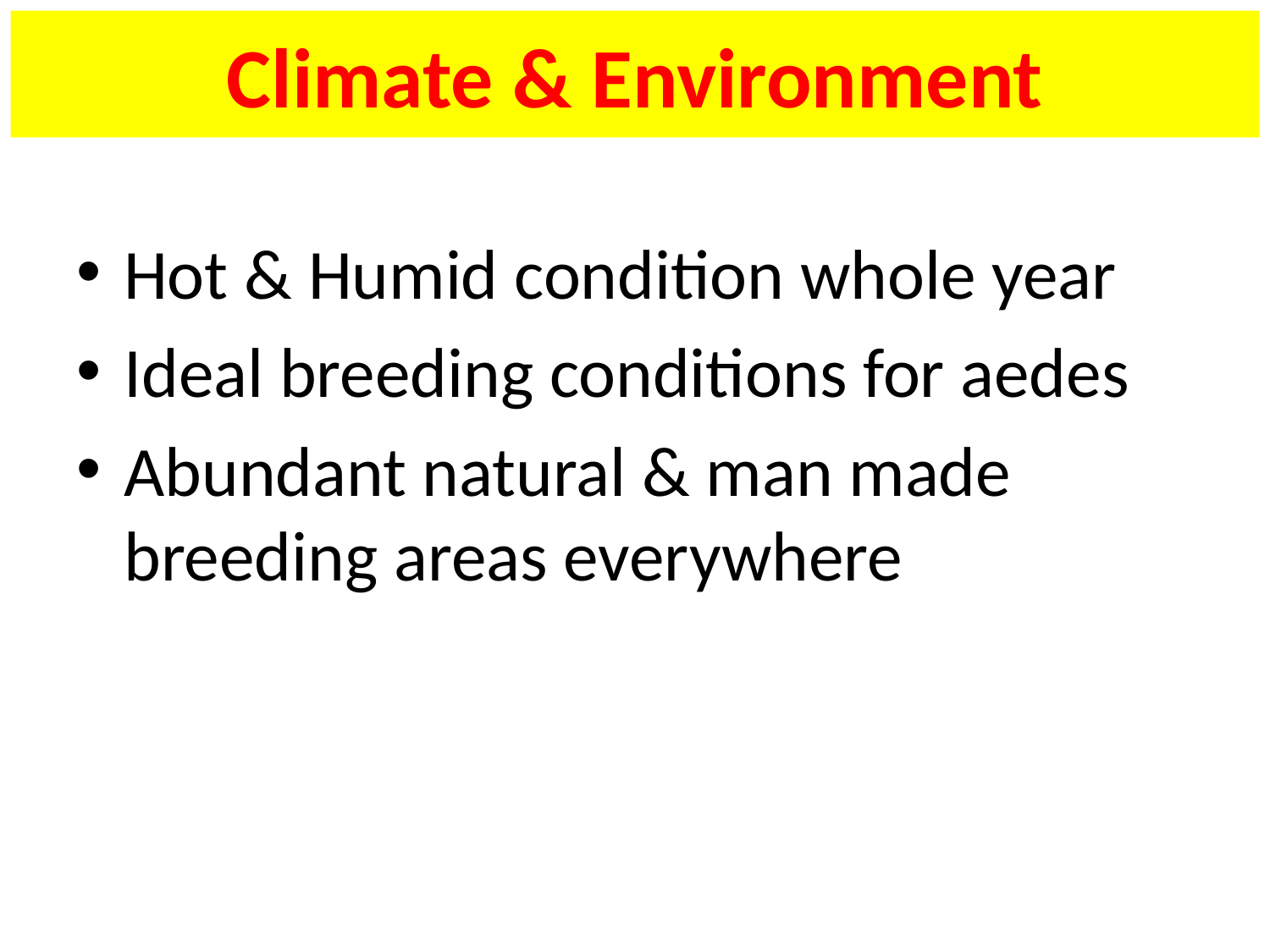

# Climate & Environment
Hot & Humid condition whole year
Ideal breeding conditions for aedes
Abundant natural & man made breeding areas everywhere